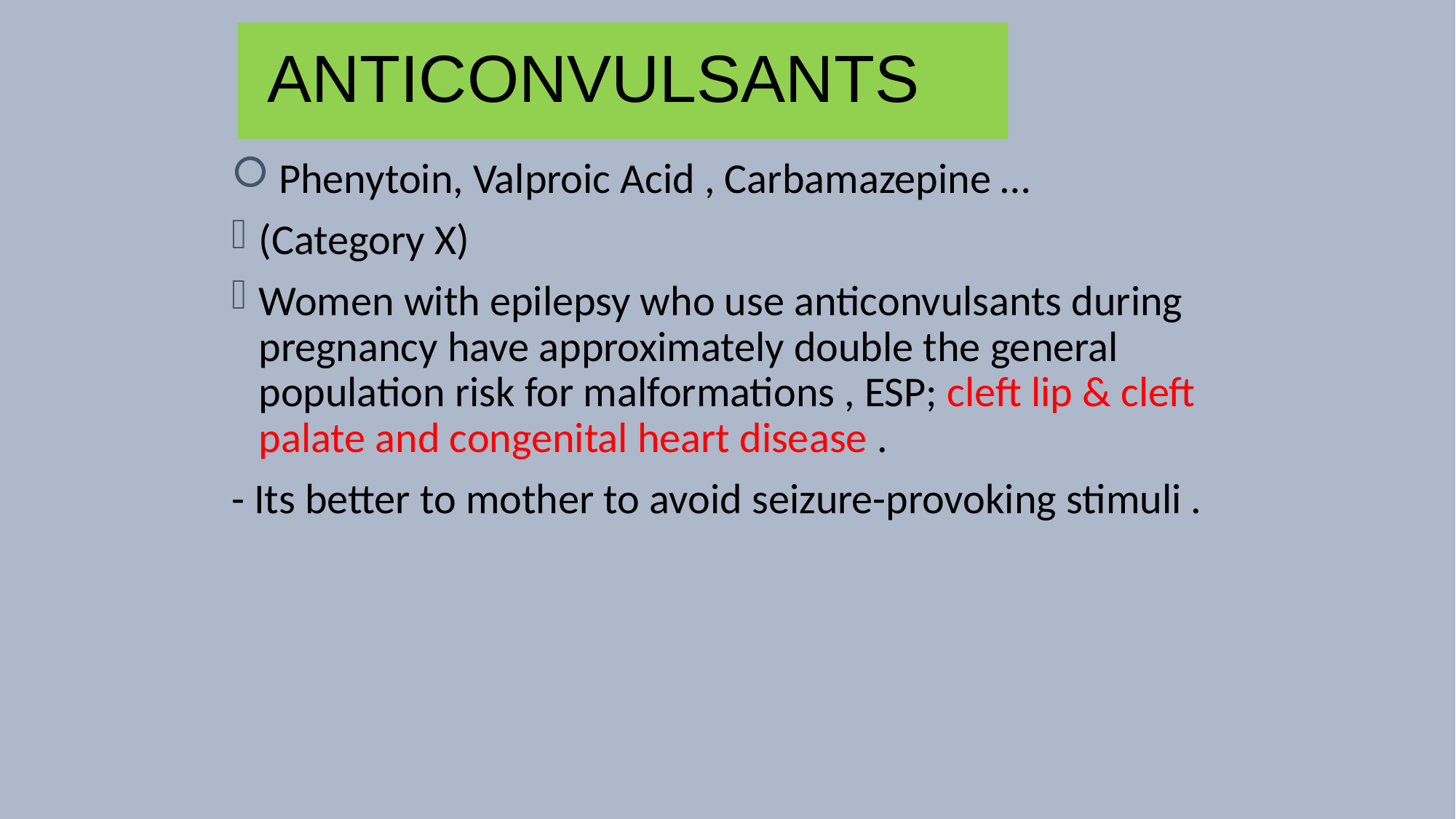

# ANTICONVULSANTS
 Phenytoin, Valproic Acid , Carbamazepine …
(Category X)
Women with epilepsy who use anticonvulsants during pregnancy have approximately double the general population risk for malformations , ESP; cleft lip & cleft palate and congenital heart disease .
- Its better to mother to avoid seizure-provoking stimuli .